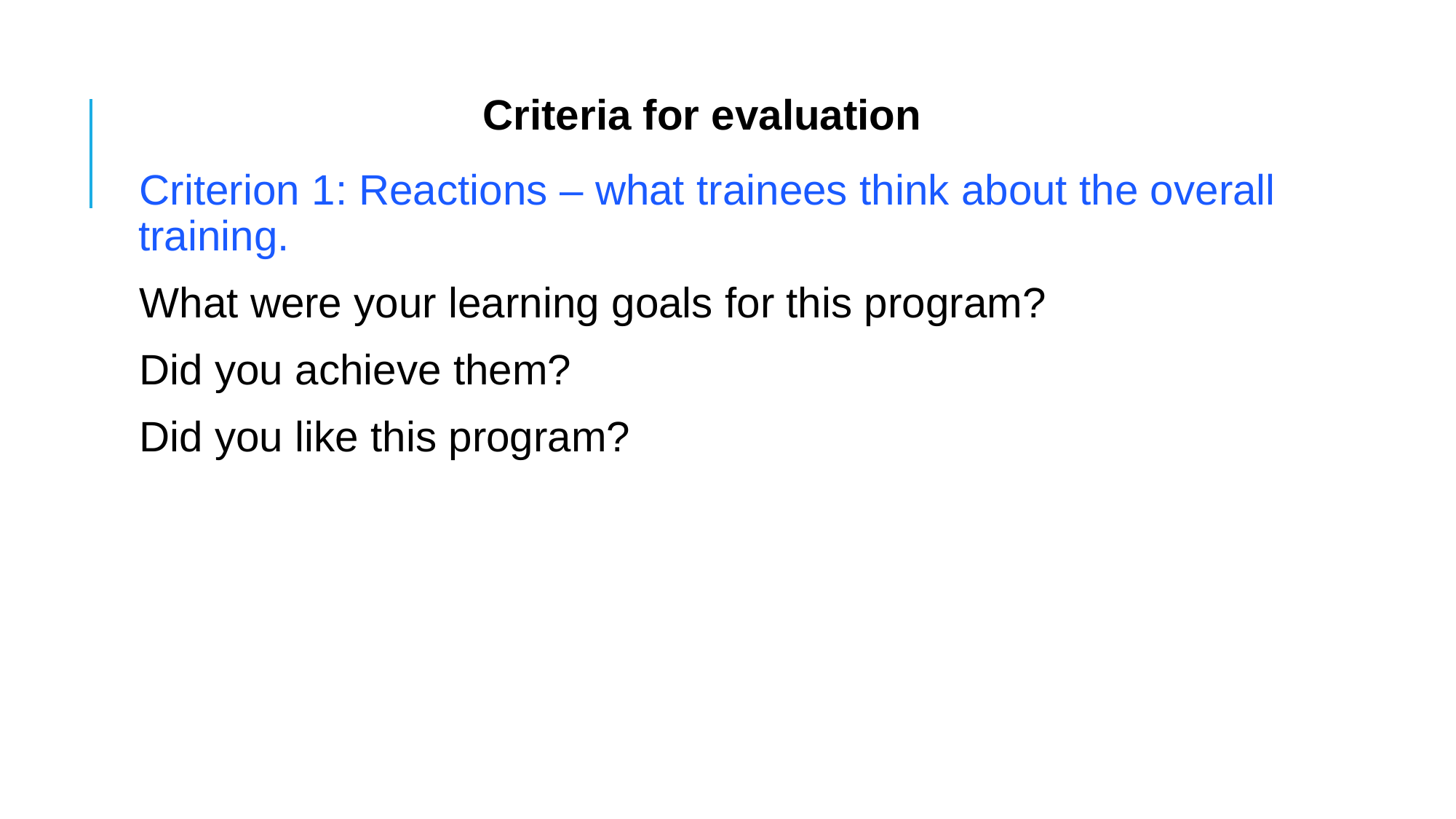

# Criteria for evaluation
Criterion 1: Reactions – what trainees think about the overall training.
What were your learning goals for this program?
Did you achieve them?
Did you like this program?